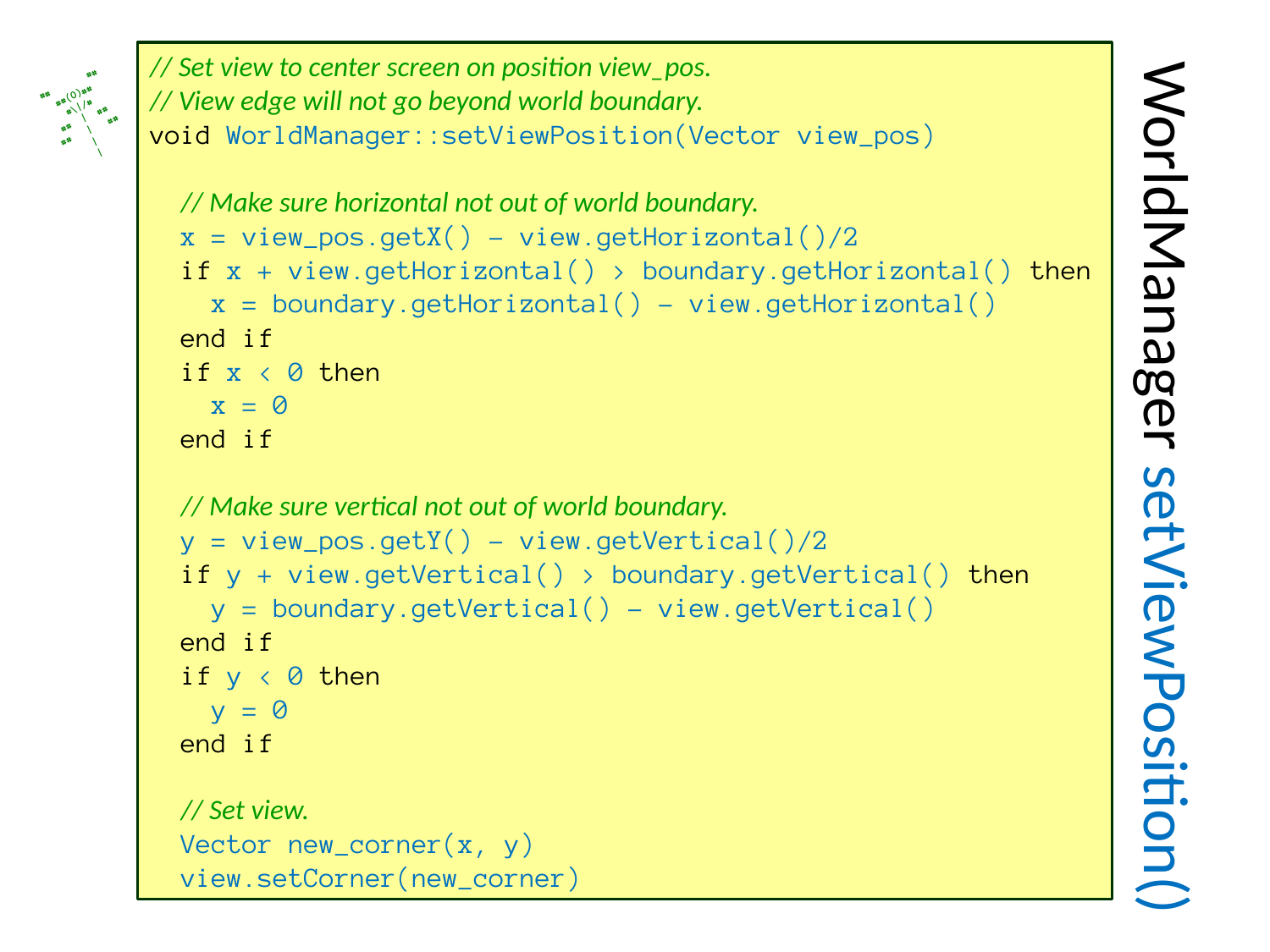

// Set view to center screen on position view_pos.
// View edge will not go beyond world boundary.
void WorldManager::setViewPosition(Vector view_pos)

  // Make sure horizontal not out of world boundary.
  x = view_pos.getX() - view.getHorizontal()/2
  if x + view.getHorizontal() > boundary.getHorizontal() then
    x = boundary.getHorizontal() - view.getHorizontal()
  end if
  if x < 0 then
    x = 0
  end if

  // Make sure vertical not out of world boundary.
  y = view_pos.getY() - view.getVertical()/2
  if y + view.getVertical() > boundary.getVertical() then
    y = boundary.getVertical() - view.getVertical()
  end if
  if y < 0 then
    y = 0
  end if

  // Set view.
  Vector new_corner(x, y)
  view.setCorner(new_corner)
# WorldManager setViewPosition()